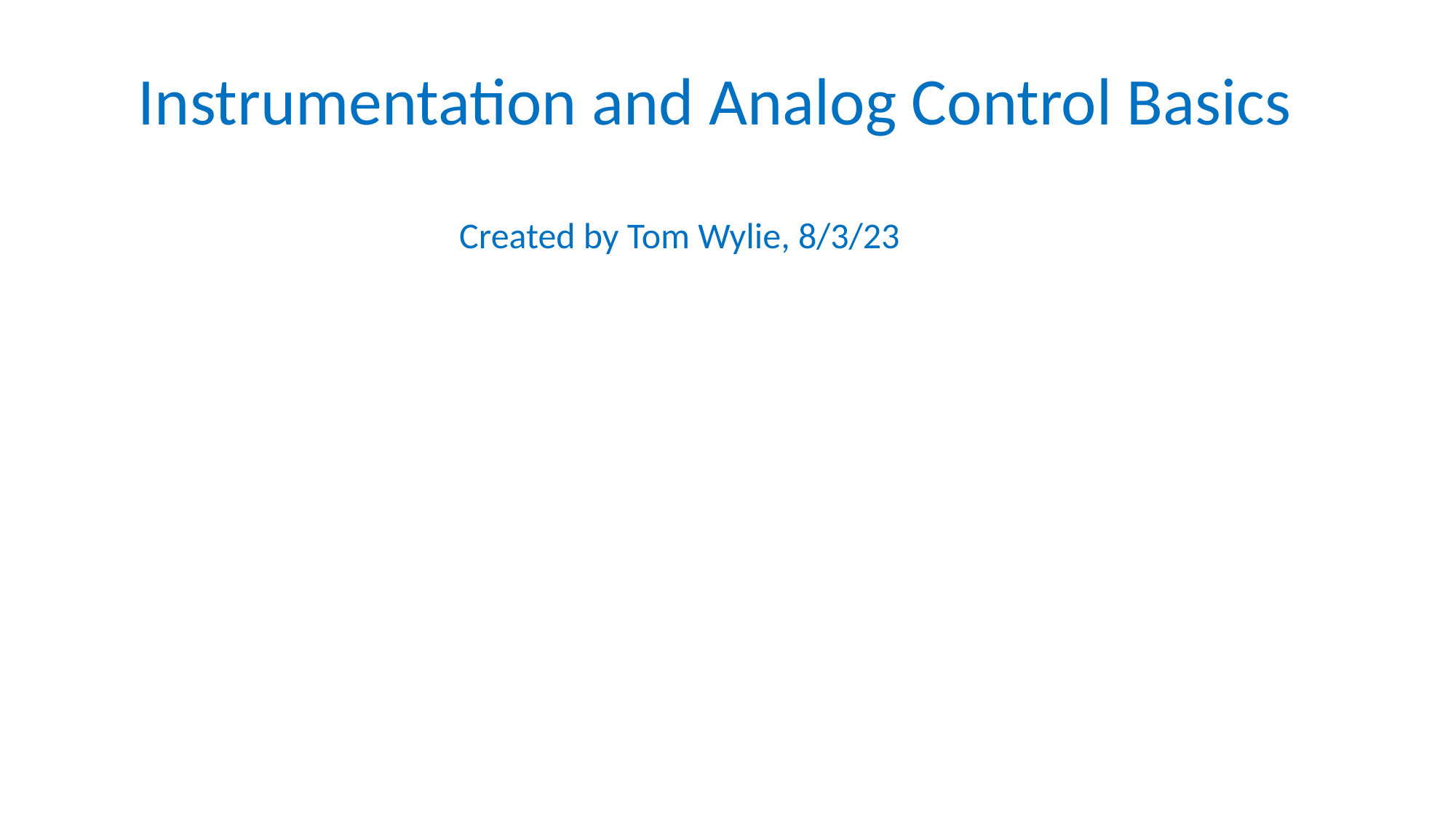

Instrumentation and Analog Control Basics
Created by Tom Wylie, 8/3/23